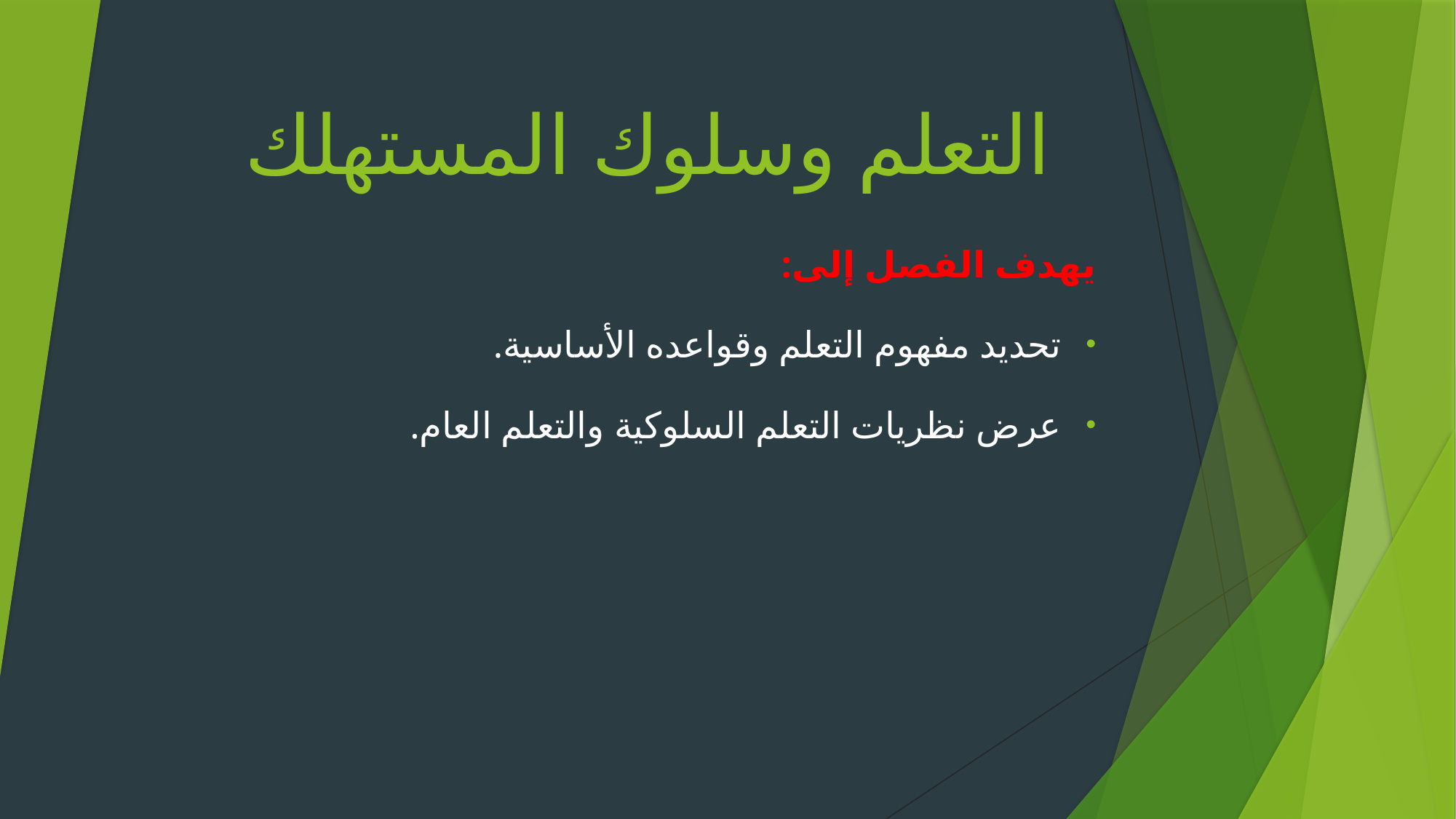

# التعلم وسلوك المستهلك
يهدف الفصل إلى:
تحديد مفهوم التعلم وقواعده الأساسية.
عرض نظريات التعلم السلوكية والتعلم العام.